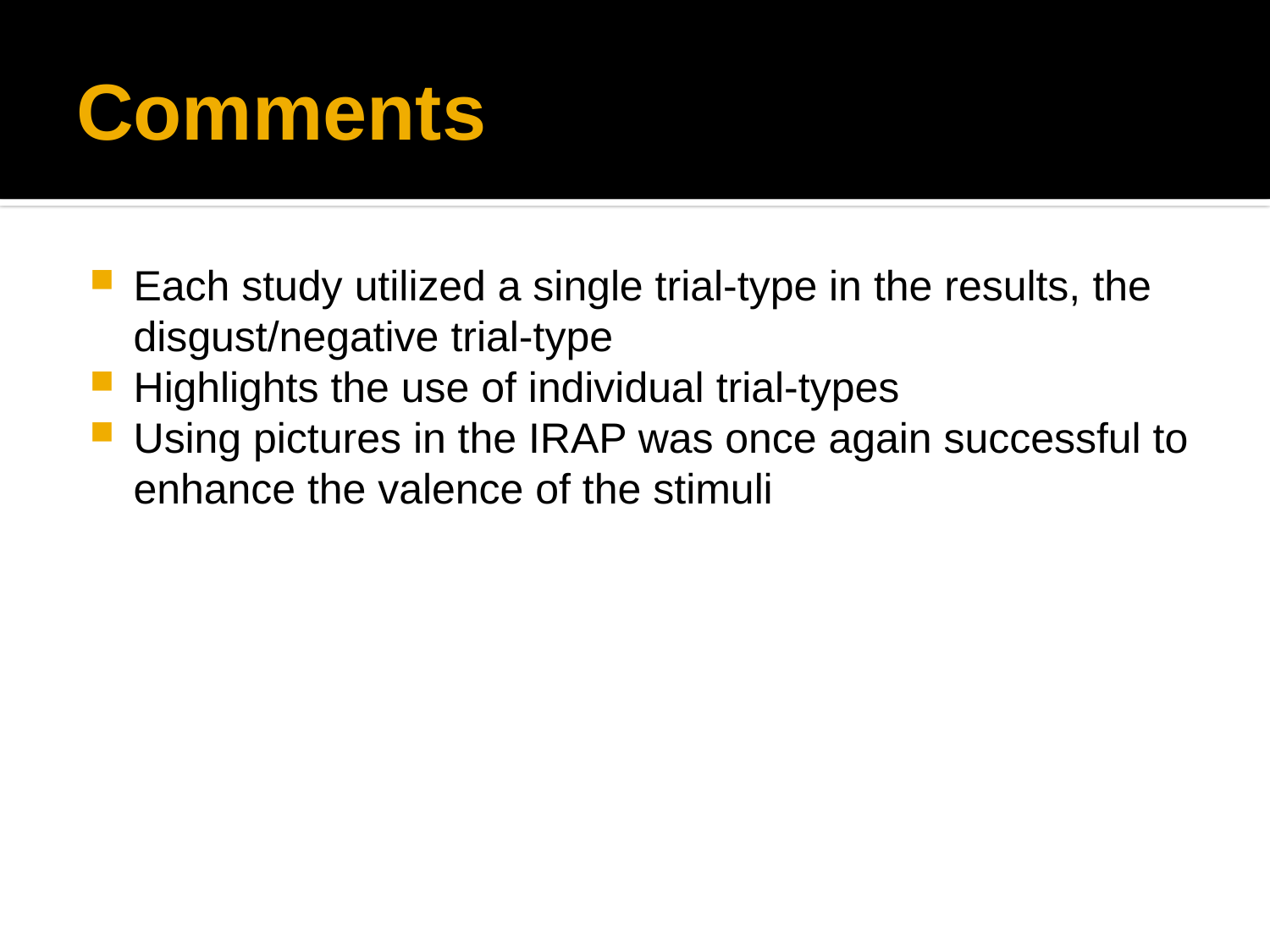

# Comments
Each study utilized a single trial-type in the results, the disgust/negative trial-type
Highlights the use of individual trial-types
Using pictures in the IRAP was once again successful to enhance the valence of the stimuli